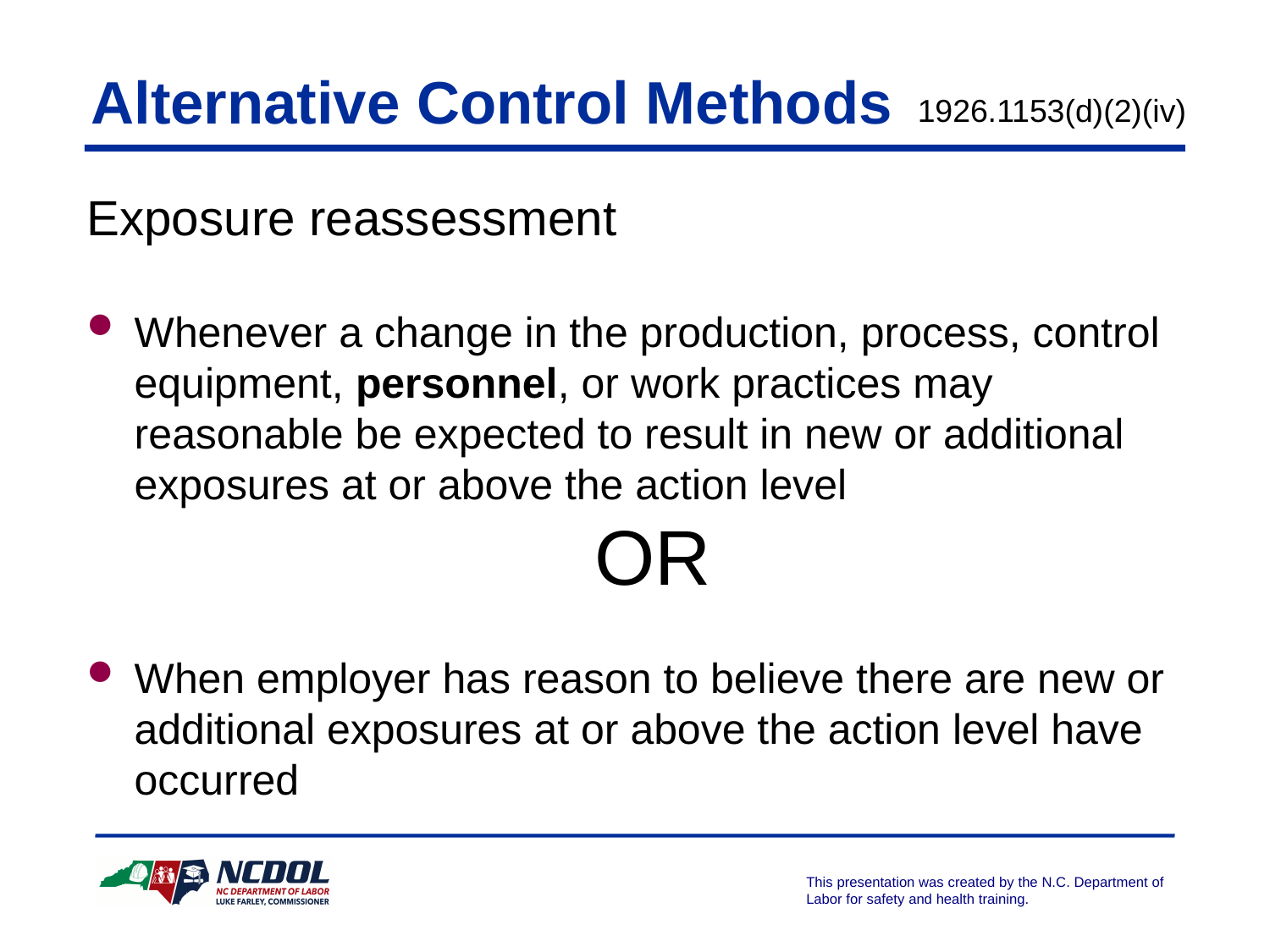

# Alternative Control Methods
1926.1153(d)(2)(iv)
Exposure reassessment

Whenever a change in the production, process, control equipment, personnel, or work practices may reasonable be expected to result in new or additional exposures at or above the action level
				OR

When employer has reason to believe there are new or additional exposures at or above the action level have occurred